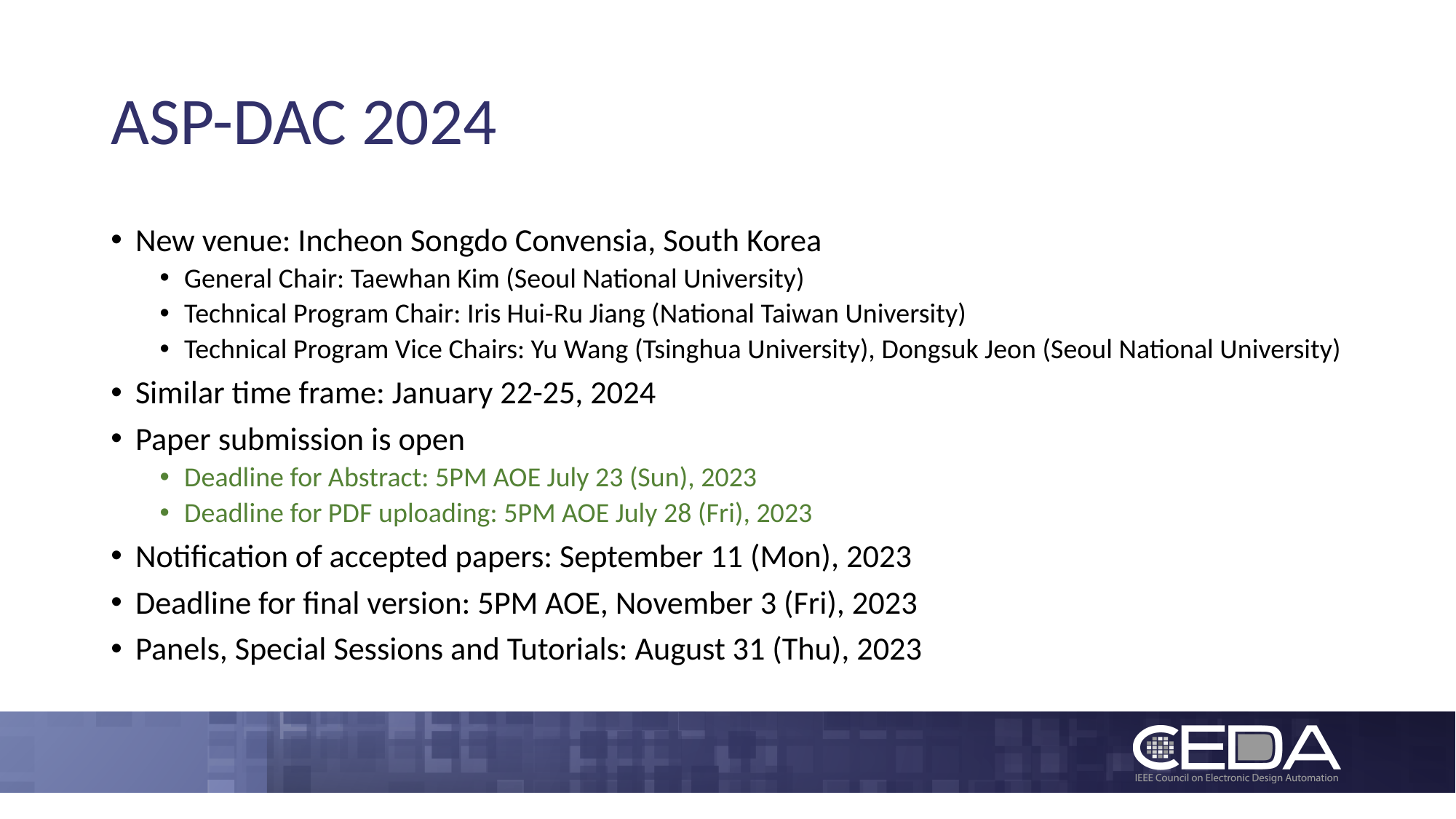

# ASP-DAC 2024
New venue: Incheon Songdo Convensia, South Korea
General Chair: Taewhan Kim (Seoul National University)
Technical Program Chair: Iris Hui-Ru Jiang (National Taiwan University)
Technical Program Vice Chairs: Yu Wang (Tsinghua University), Dongsuk Jeon (Seoul National University)
Similar time frame: January 22-25, 2024
Paper submission is open
Deadline for Abstract: 5PM AOE July 23 (Sun), 2023
Deadline for PDF uploading: 5PM AOE July 28 (Fri), 2023
Notification of accepted papers: September 11 (Mon), 2023
Deadline for final version: 5PM AOE, November 3 (Fri), 2023
Panels, Special Sessions and Tutorials: August 31 (Thu), 2023